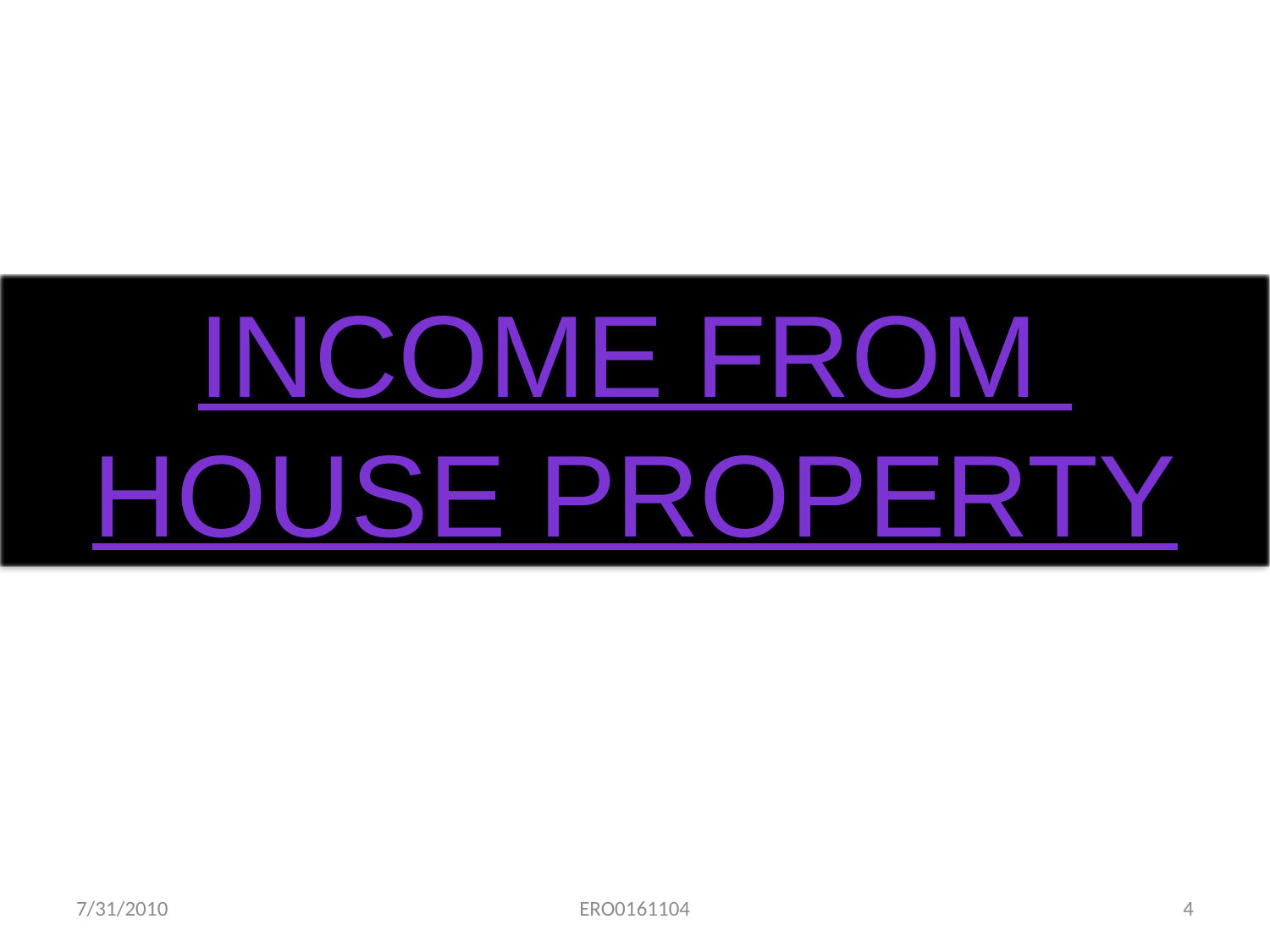

INCOME FROM
HOUSE PROPERTY
7/31/2010
ERO0161104
4